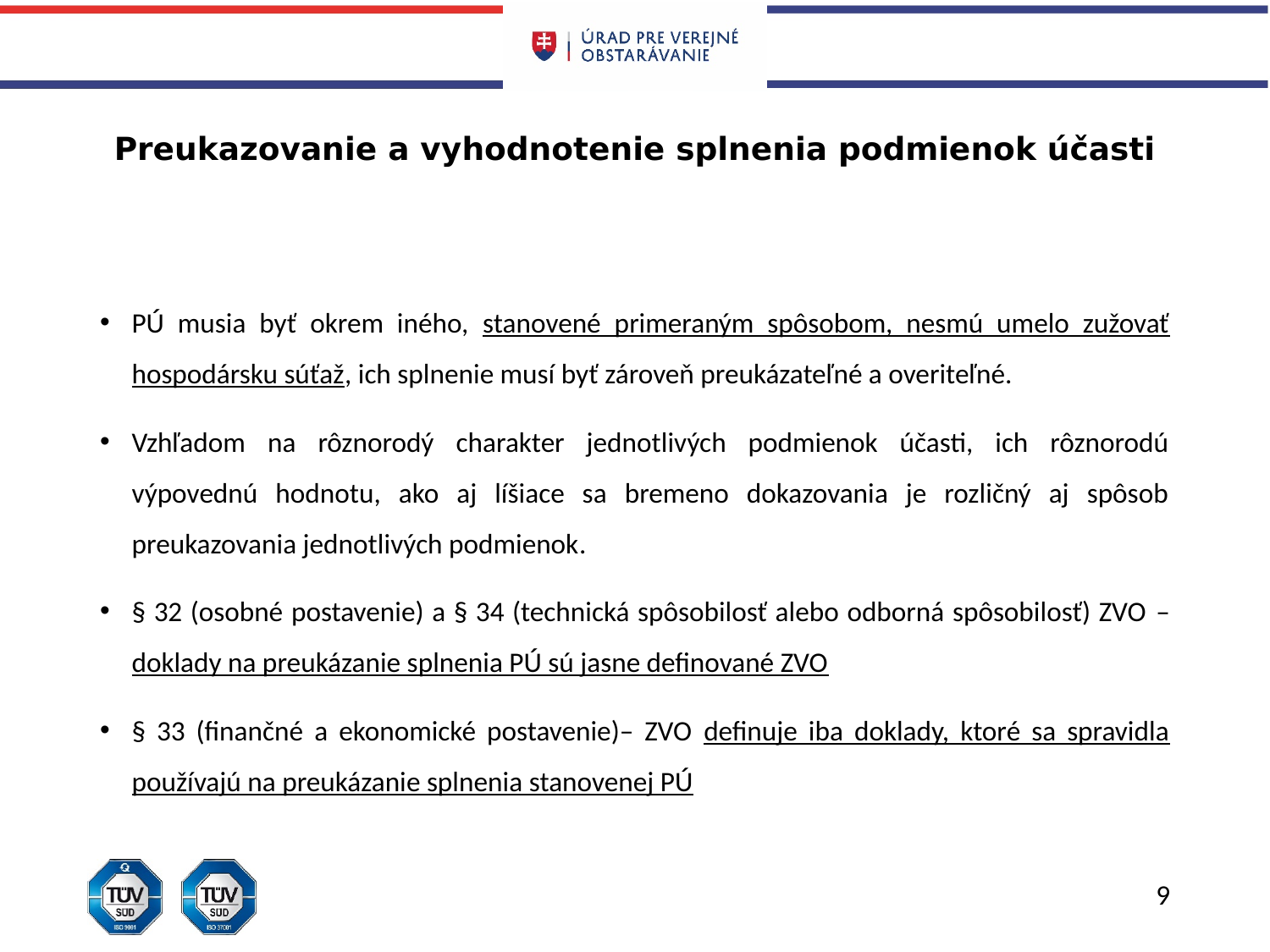

# Preukazovanie a vyhodnotenie splnenia podmienok účasti
PÚ musia byť okrem iného, stanovené primeraným spôsobom, nesmú umelo zužovať hospodársku súťaž, ich splnenie musí byť zároveň preukázateľné a overiteľné.
Vzhľadom na rôznorodý charakter jednotlivých podmienok účasti, ich rôznorodú výpovednú hodnotu, ako aj líšiace sa bremeno dokazovania je rozličný aj spôsob preukazovania jednotlivých podmienok.
§ 32 (osobné postavenie) a § 34 (technická spôsobilosť alebo odborná spôsobilosť) ZVO – doklady na preukázanie splnenia PÚ sú jasne definované ZVO
§ 33 (finančné a ekonomické postavenie)– ZVO definuje iba doklady, ktoré sa spravidla používajú na preukázanie splnenia stanovenej PÚ